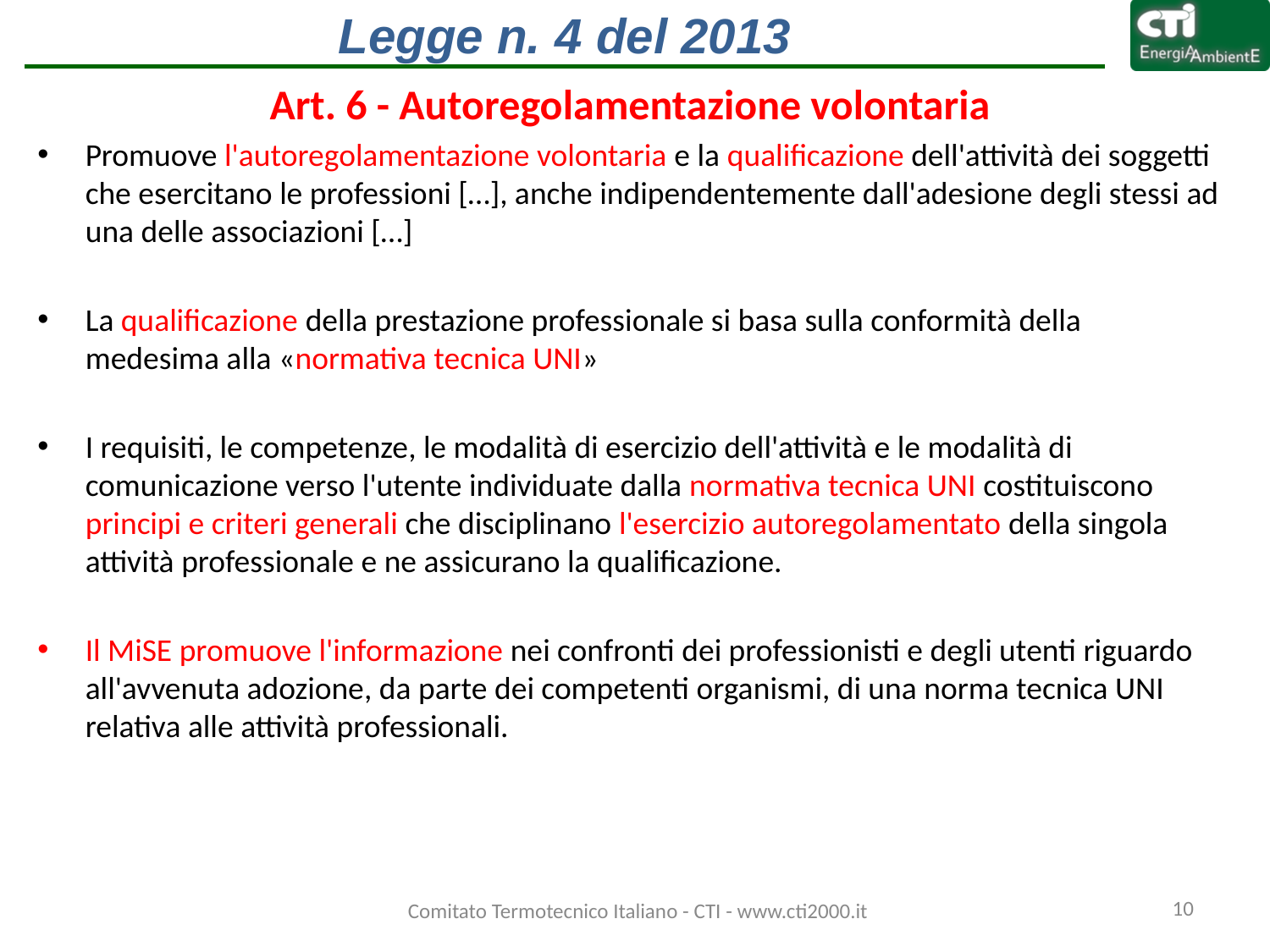

# Legge n. 4 del 2013
Art. 6 - Autoregolamentazione volontaria
Promuove l'autoregolamentazione volontaria e la qualificazione dell'attività dei soggetti che esercitano le professioni […], anche indipendentemente dall'adesione degli stessi ad una delle associazioni […]

La qualificazione della prestazione professionale si basa sulla conformità della medesima alla «normativa tecnica UNI»

I requisiti, le competenze, le modalità di esercizio dell'attività e le modalità di comunicazione verso l'utente individuate dalla normativa tecnica UNI costituiscono principi e criteri generali che disciplinano l'esercizio autoregolamentato della singola attività professionale e ne assicurano la qualificazione.

Il MiSE promuove l'informazione nei confronti dei professionisti e degli utenti riguardo all'avvenuta adozione, da parte dei competenti organismi, di una norma tecnica UNI relativa alle attività professionali.
10
Comitato Termotecnico Italiano - CTI - www.cti2000.it